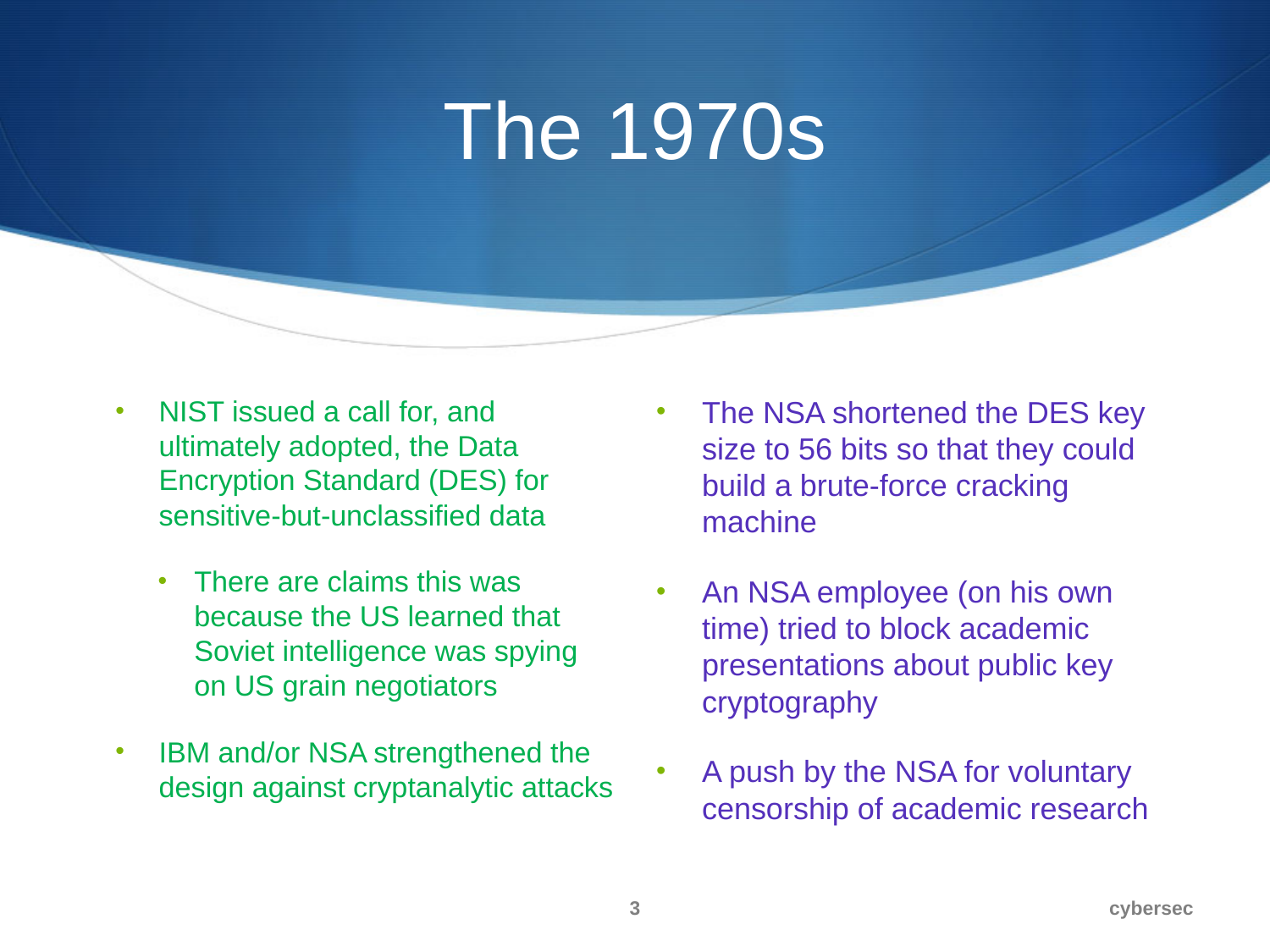

# The 1970s
NIST issued a call for, and ultimately adopted, the Data Encryption Standard (DES) for sensitive-but-unclassified data
There are claims this was because the US learned that Soviet intelligence was spying on US grain negotiators
IBM and/or NSA strengthened the design against cryptanalytic attacks
The NSA shortened the DES key size to 56 bits so that they could build a brute-force cracking machine
An NSA employee (on his own time) tried to block academic presentations about public key cryptography
A push by the NSA for voluntary censorship of academic research

3
cybersec